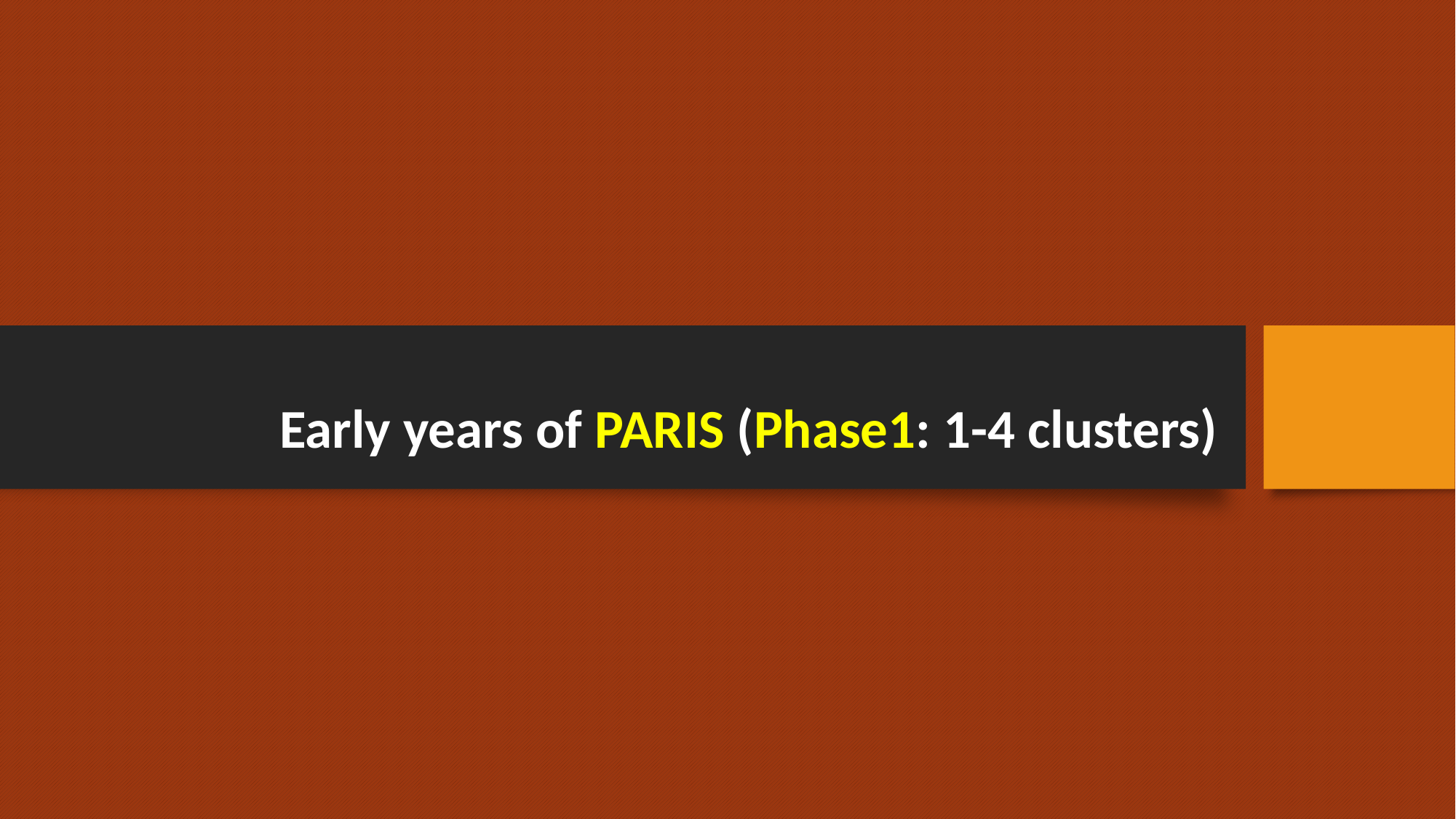

# Early years of PARIS (Phase1: 1-4 clusters)